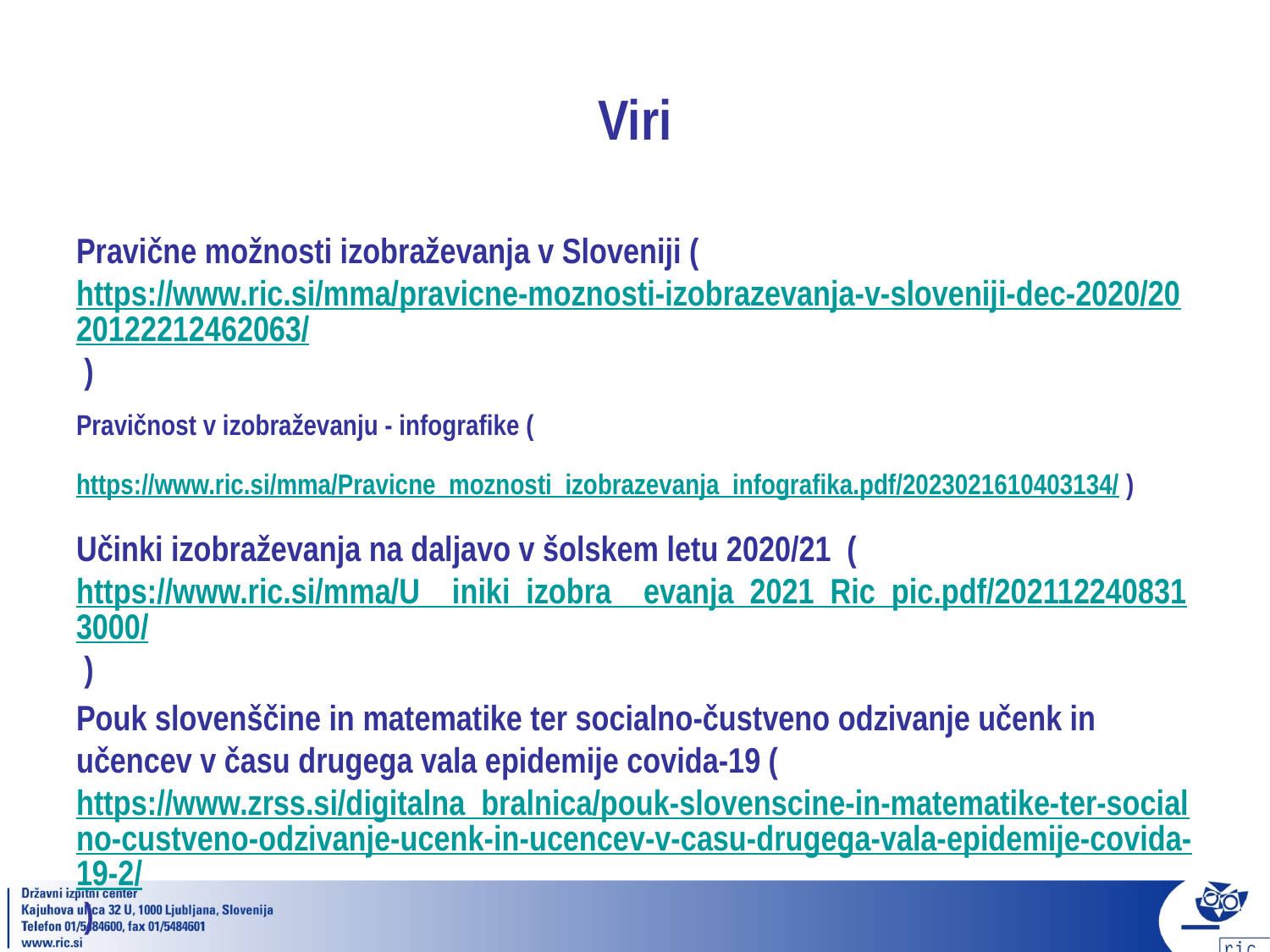

# Viri
Pravične možnosti izobraževanja v Sloveniji (https://www.ric.si/mma/pravicne-moznosti-izobrazevanja-v-sloveniji-dec-2020/2020122212462063/ )
Pravičnost v izobraževanju - infografike (https://www.ric.si/mma/Pravicne_moznosti_izobrazevanja_infografika.pdf/2023021610403134/ )
Učinki izobraževanja na daljavo v šolskem letu 2020/21  (https://www.ric.si/mma/U__iniki_izobra__evanja_2021_Ric_pic.pdf/2021122408313000/ )
Pouk slovenščine in matematike ter socialno-čustveno odzivanje učenk in učencev v času drugega vala epidemije covida-19 (https://www.zrss.si/digitalna_bralnica/pouk-slovenscine-in-matematike-ter-socialno-custveno-odzivanje-ucenk-in-ucencev-v-casu-drugega-vala-epidemije-covida-19-2/ )